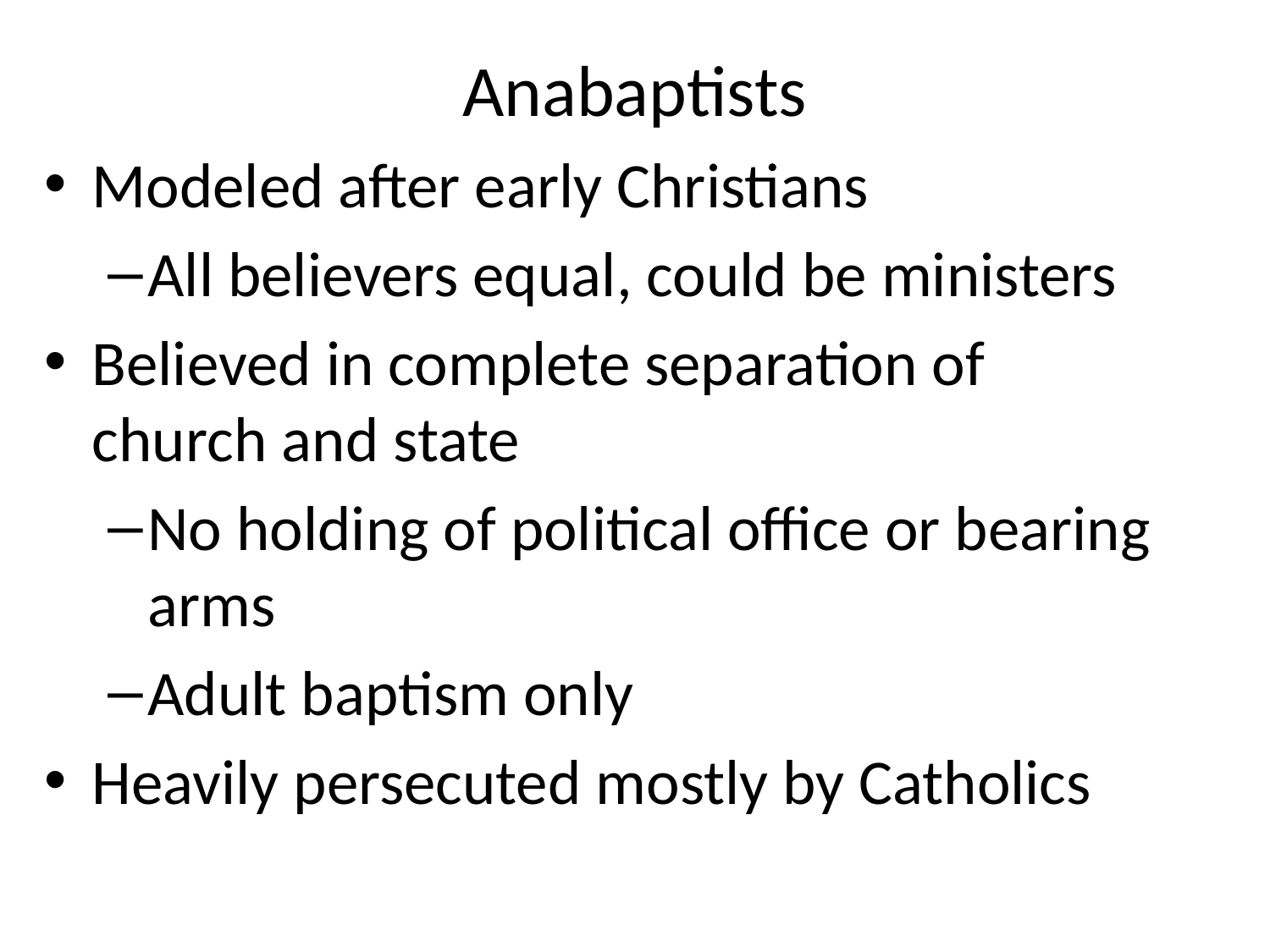

# Anabaptists
Modeled after early Christians
All believers equal, could be ministers
Believed in complete separation of church and state
No holding of political office or bearing arms
Adult baptism only
Heavily persecuted mostly by Catholics